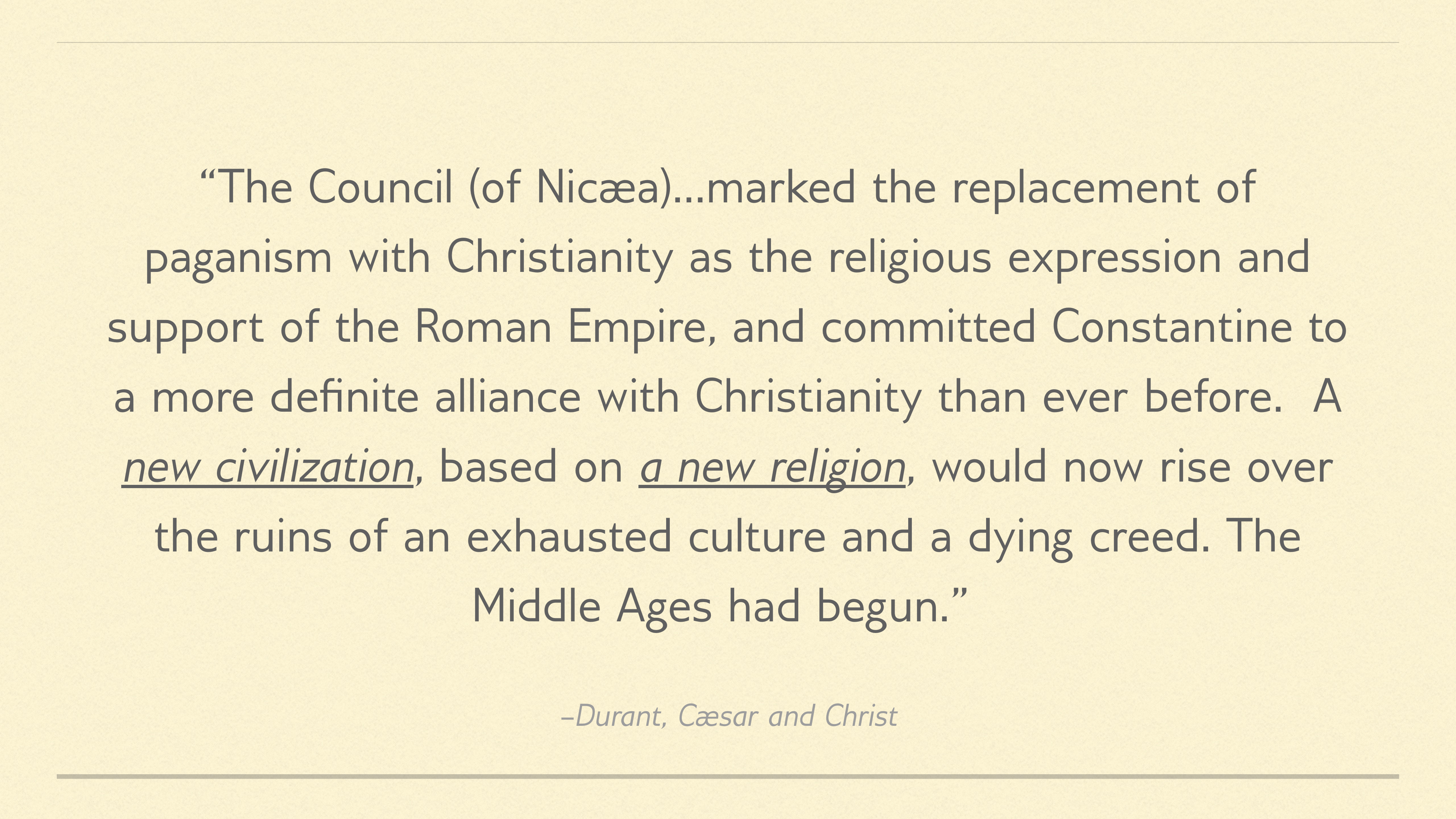

“The Council (of Nicaea)...marked the replacement of paganism with Christianity as the religious expression and support of the Roman Empire, and committed Constantine to a more definite alliance with Christianity than ever before.  A new civilization, based on a new religion, would now rise over the ruins of an exhausted culture and a dying creed. The Middle Ages had begun.”
–Durant, Caesar and Christ